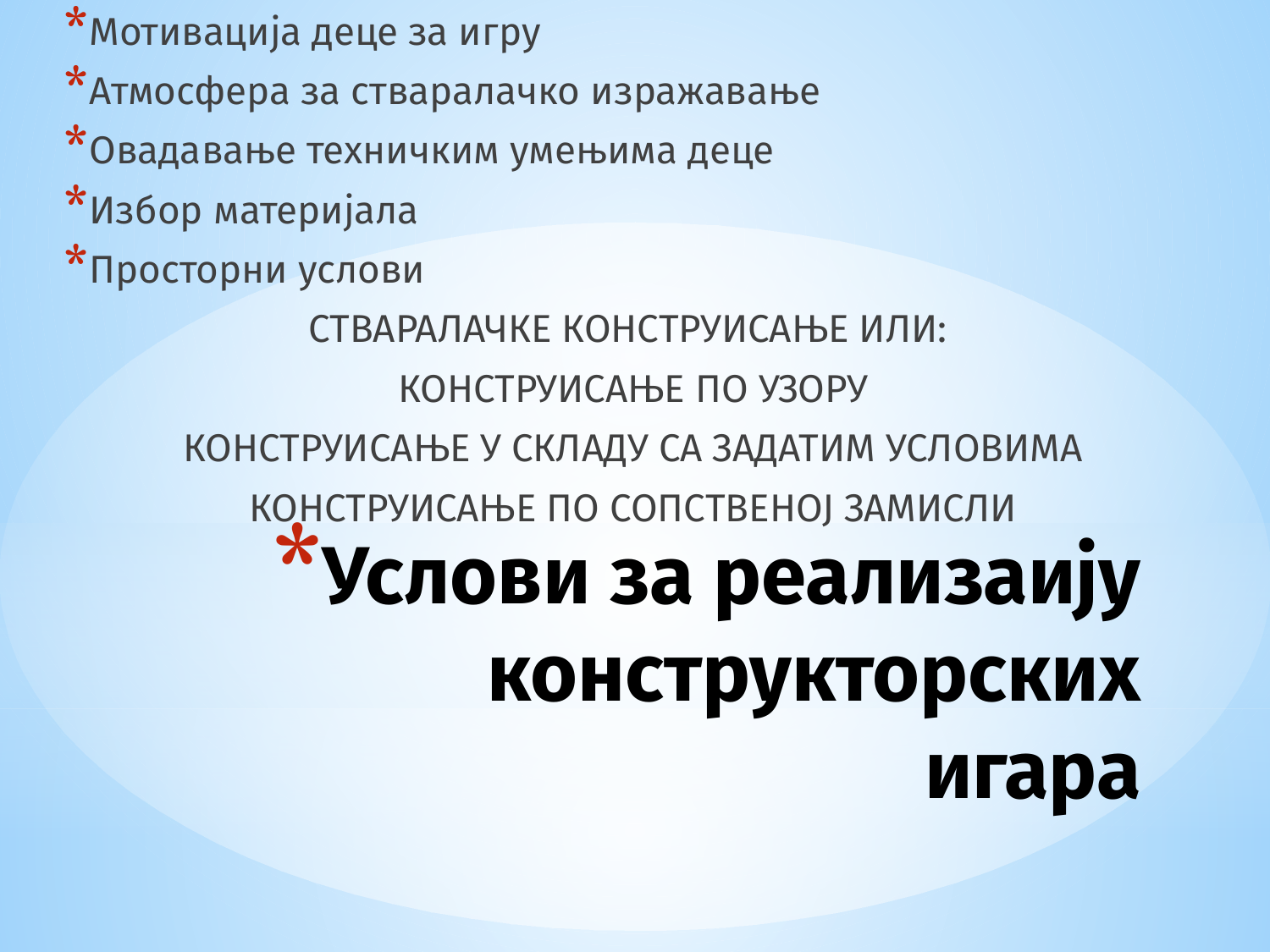

Мотивација деце за игру
Атмосфера за стваралачко изражавање
Овадавање техничким умењима деце
Избор материјала
Просторни услови
СТВАРАЛАЧКЕ КОНСТРУИСАЊЕ ИЛИ:
КОНСТРУИСАЊЕ ПО УЗОРУ
КОНСТРУИСАЊЕ У СКЛАДУ СА ЗАДАТИМ УСЛОВИМА
КОНСТРУИСАЊЕ ПО СОПСТВЕНОЈ ЗАМИСЛИ

# Услови за реализаију конструкторских игара